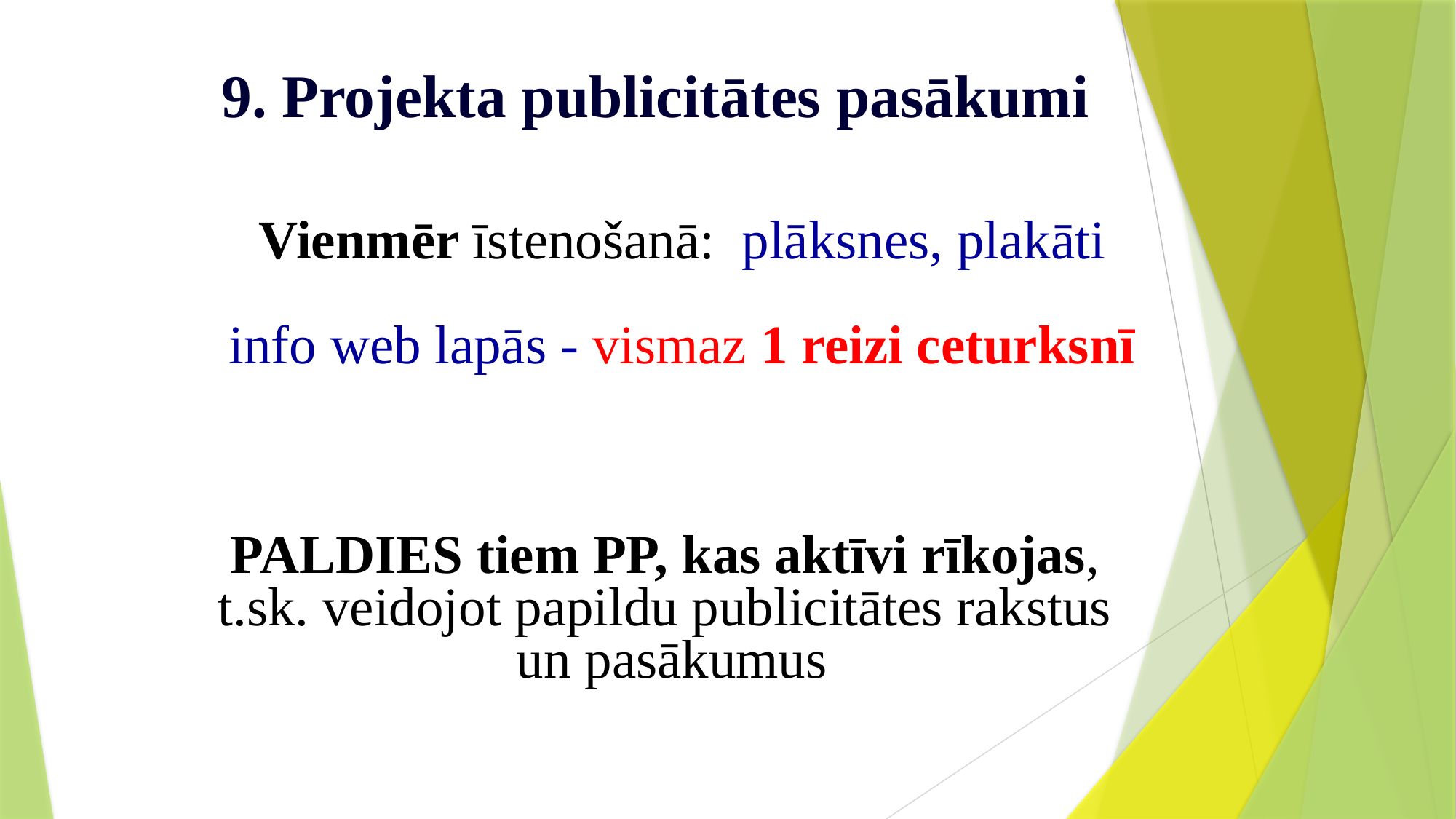

# 9. Projekta publicitātes pasākumi
Vienmēr īstenošanā:  plāksnes, plakāti

info web lapās - vismaz 1 reizi ceturksnī

PALDIES tiem PP, kas aktīvi rīkojas,
t.sk. veidojot papildu publicitātes rakstus
un pasākumus